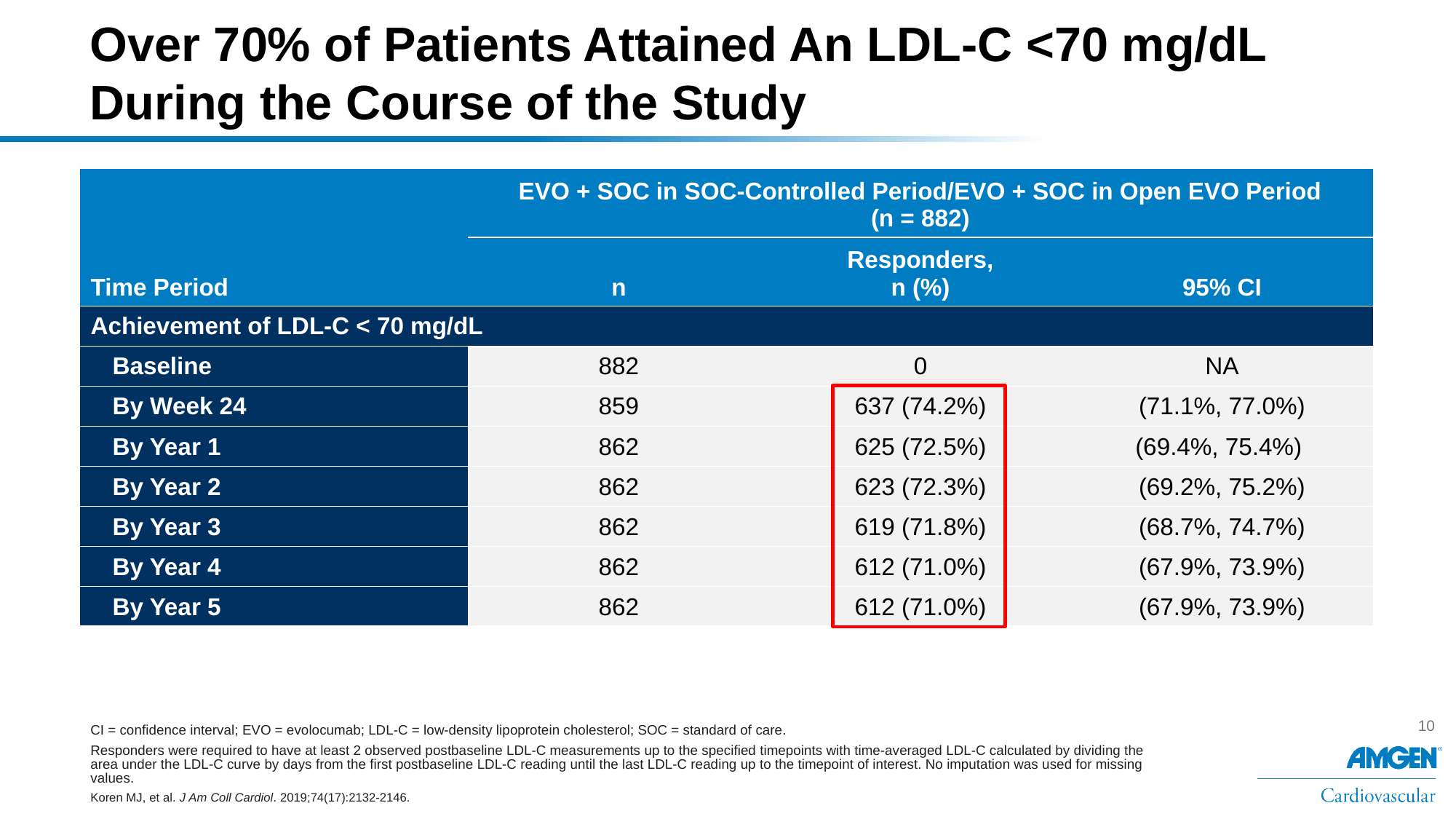

# Over 70% of Patients Attained An LDL-C <70 mg/dL During the Course of the Study
| Time Period | EVO + SOC in SOC-Controlled Period/EVO + SOC in Open EVO Period (n = 882) |  |  |
| --- | --- | --- | --- |
|  | n | Responders, n (%) | 95% CI |
| Achievement of LDL-C < 70 mg/dL |  |  |  |
| Baseline | 882 | 0 | NA |
| By Week 24 | 859 | 637 (74.2%) | (71.1%, 77.0%) |
| By Year 1 | 862 | 625 (72.5%) | (69.4%, 75.4%) |
| By Year 2 | 862 | 623 (72.3%) | (69.2%, 75.2%) |
| By Year 3 | 862 | 619 (71.8%) | (68.7%, 74.7%) |
| By Year 4 | 862 | 612 (71.0%) | (67.9%, 73.9%) |
| By Year 5 | 862 | 612 (71.0%) | (67.9%, 73.9%) |

CI = confidence interval; EVO = evolocumab; LDL-C = low-density lipoprotein cholesterol; SOC = standard of care.
Responders were required to have at least 2 observed postbaseline LDL-C measurements up to the specified timepoints with time-averaged LDL-C calculated by dividing the area under the LDL-C curve by days from the first postbaseline LDL-C reading until the last LDL-C reading up to the timepoint of interest. No imputation was used for missing values.
Koren MJ, et al. J Am Coll Cardiol. 2019;74(17):2132-2146.